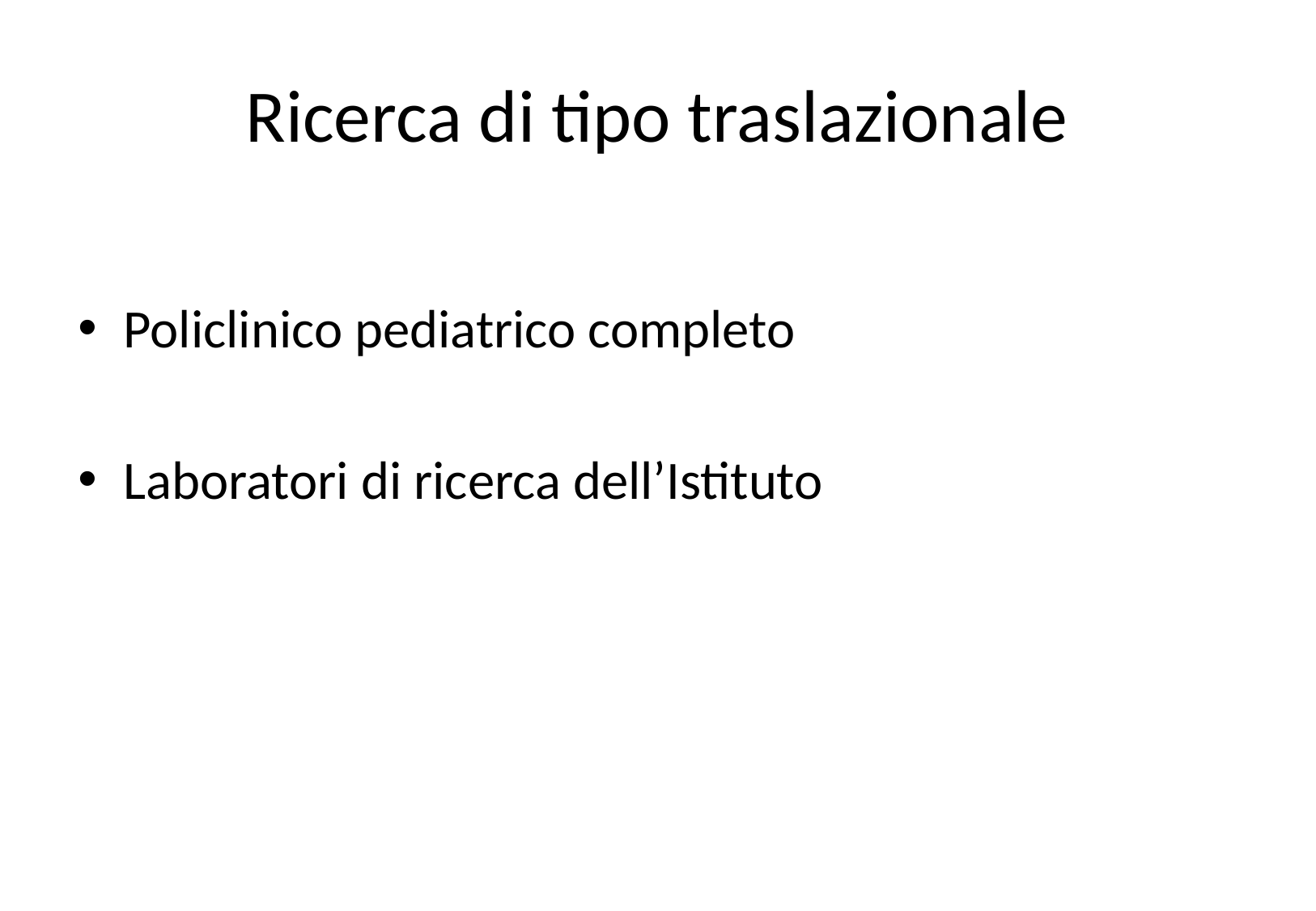

# Ricerca di tipo traslazionale

Policlinico pediatrico completo

Laboratori di ricerca dell’Istituto